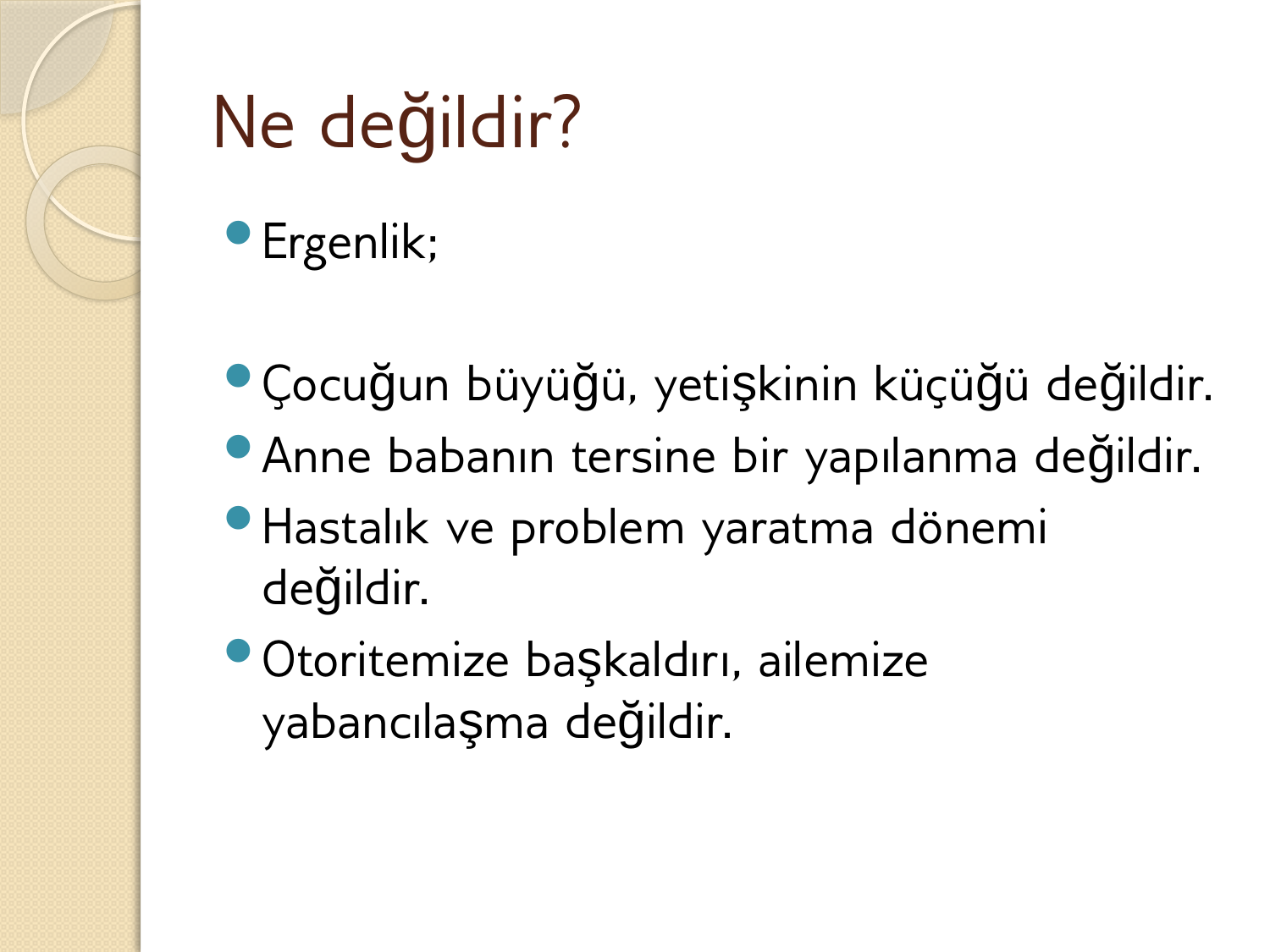

# Ne değildir?
Ergenlik;

Çocuğun büyüğü, yetişkinin küçüğü değildir.
Anne babanın tersine bir yapılanma değildir.
Hastalık ve problem yaratma dönemi değildir.
Otoritemize başkaldırı, ailemize yabancılaşma değildir.